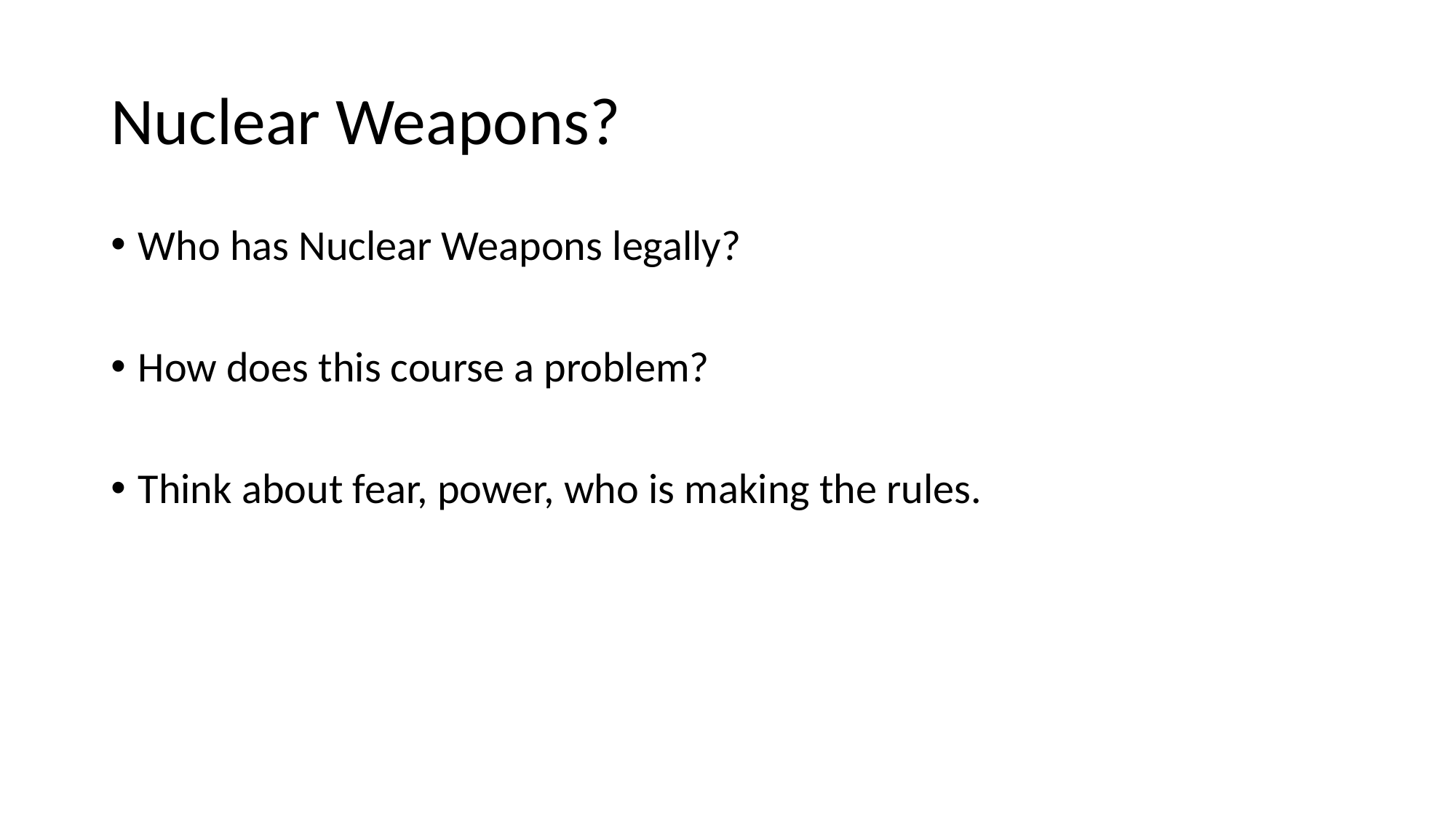

# Nuclear Weapons?
Who has Nuclear Weapons legally?

How does this course a problem?

Think about fear, power, who is making the rules.